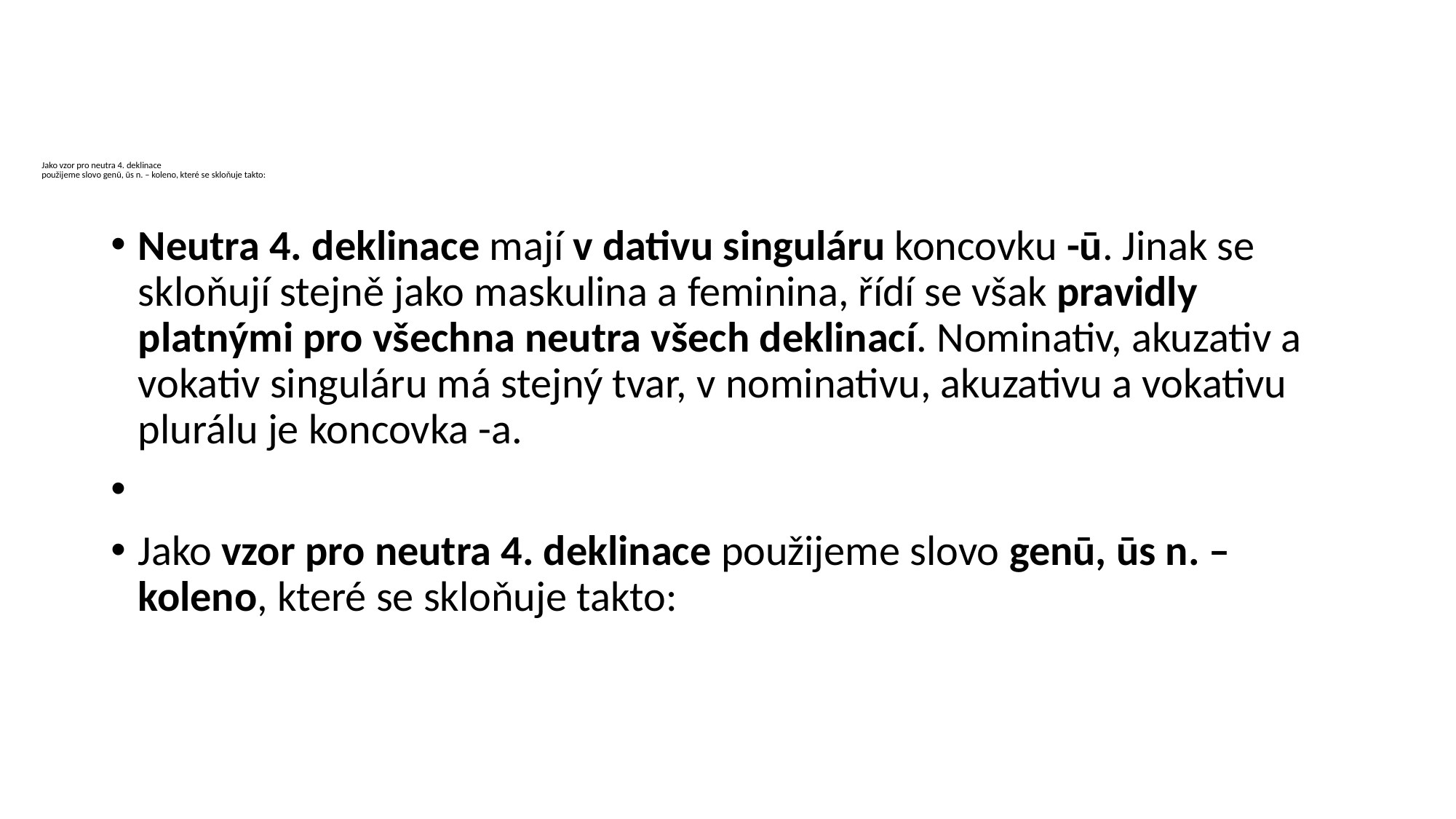

# Jako vzor pro neutra 4. deklinace  použijeme slovo genū, ūs n. – koleno, které se skloňuje takto:
Neutra 4. deklinace mají v dativu singuláru koncovku -ū. Jinak se skloňují stejně jako maskulina a feminina, řídí se však pravidly platnými pro všechna neutra všech deklinací. Nominativ, akuzativ a vokativ singuláru má stejný tvar, v nominativu, akuzativu a vokativu plurálu je koncovka -a.

Jako vzor pro neutra 4. deklinace použijeme slovo genū, ūs n. – koleno, které se skloňuje takto: